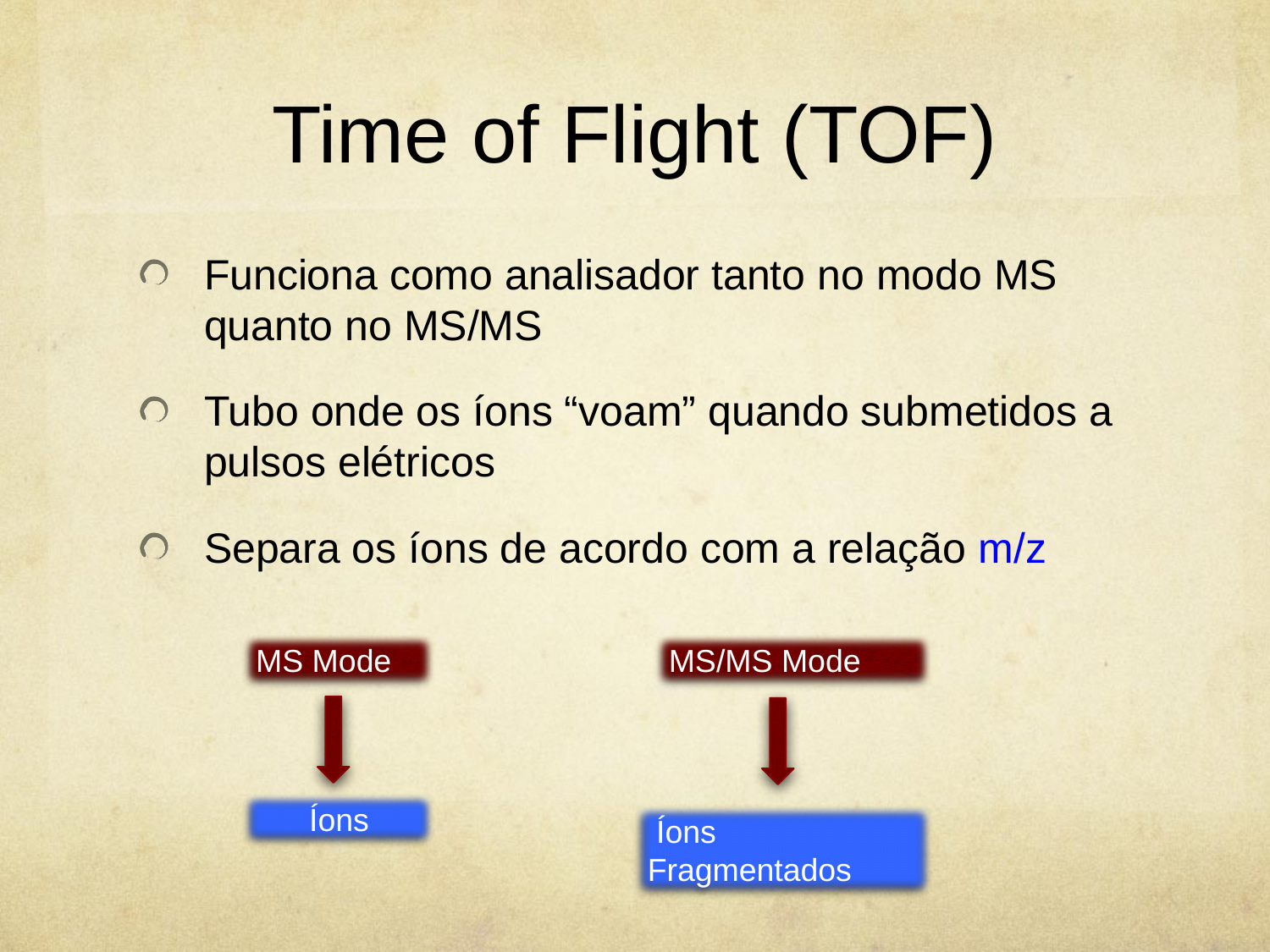

# Time of Flight (TOF)
Funciona como analisador tanto no modo MS quanto no MS/MS
Tubo onde os íons “voam” quando submetidos a pulsos elétricos
Separa os íons de acordo com a relação m/z

MS Mode
MS/MS Mode

      Íons
 Íons Fragmentados